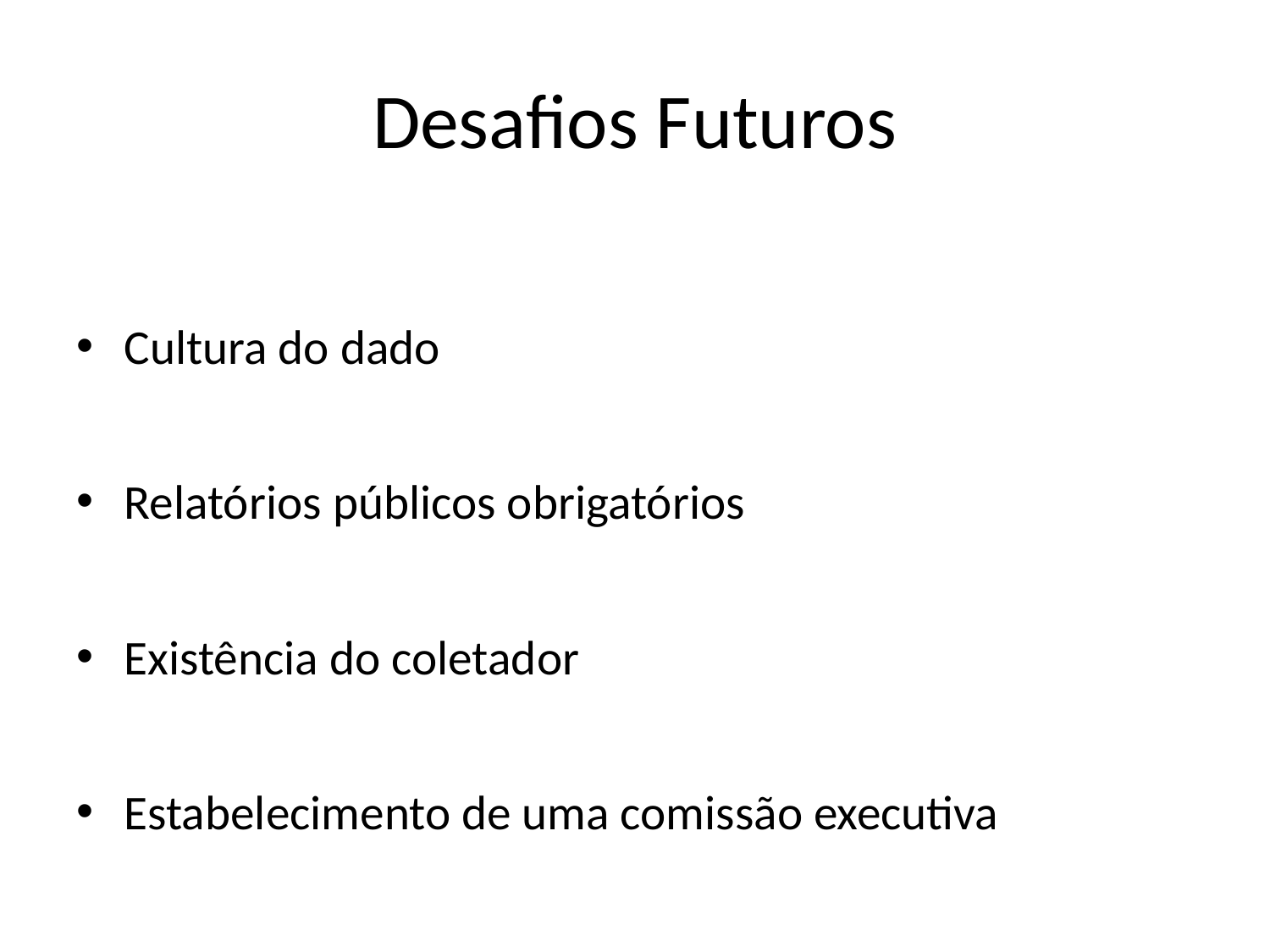

# Desafios Futuros
Cultura do dado
Relatórios públicos obrigatórios
Existência do coletador
Estabelecimento de uma comissão executiva